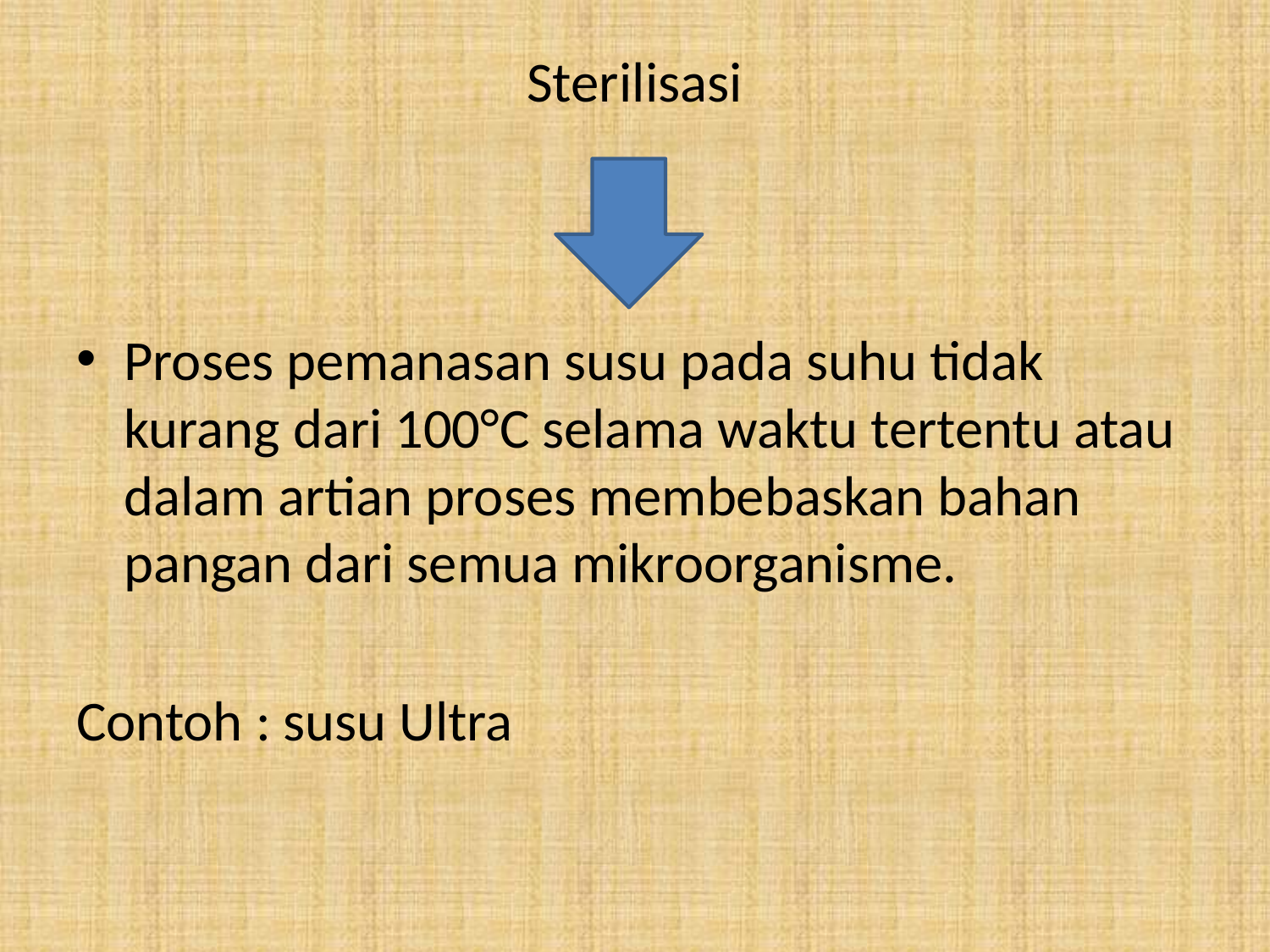

# Sterilisasi

Proses pemanasan susu pada suhu tidak kurang dari 100°C selama waktu tertentu atau dalam artian proses membebaskan bahan pangan dari semua mikroorganisme.

Contoh : susu Ultra